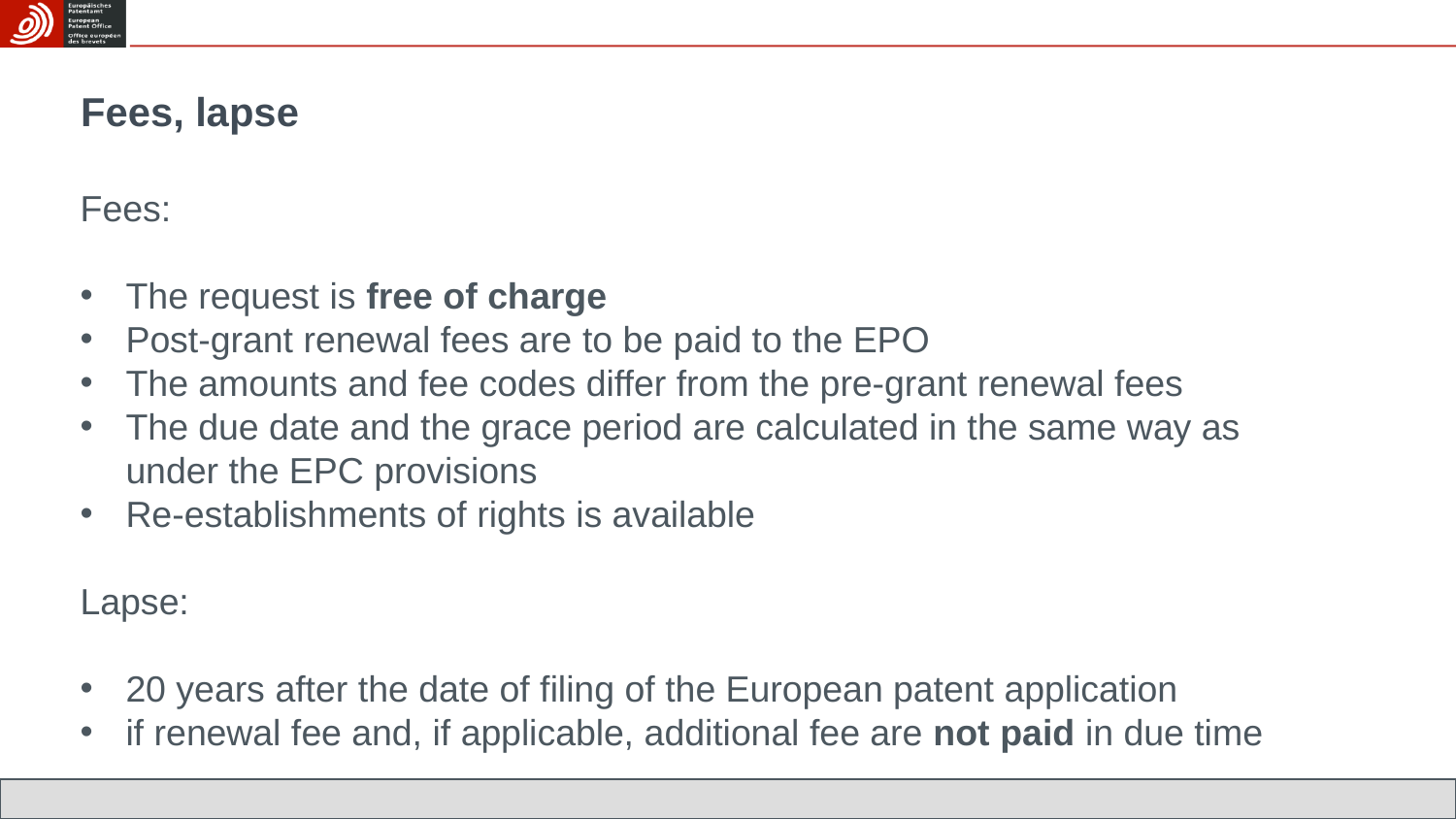

Fees, lapse
Fees:

The request is free of charge
Post-grant renewal fees are to be paid to the EPO
The amounts and fee codes differ from the pre-grant renewal fees
The due date and the grace period are calculated in the same way as under the EPC provisions
Re-establishments of rights is available

Lapse:

20 years after the date of filing of the European patent application
if renewal fee and, if applicable, additional fee are not paid in due time